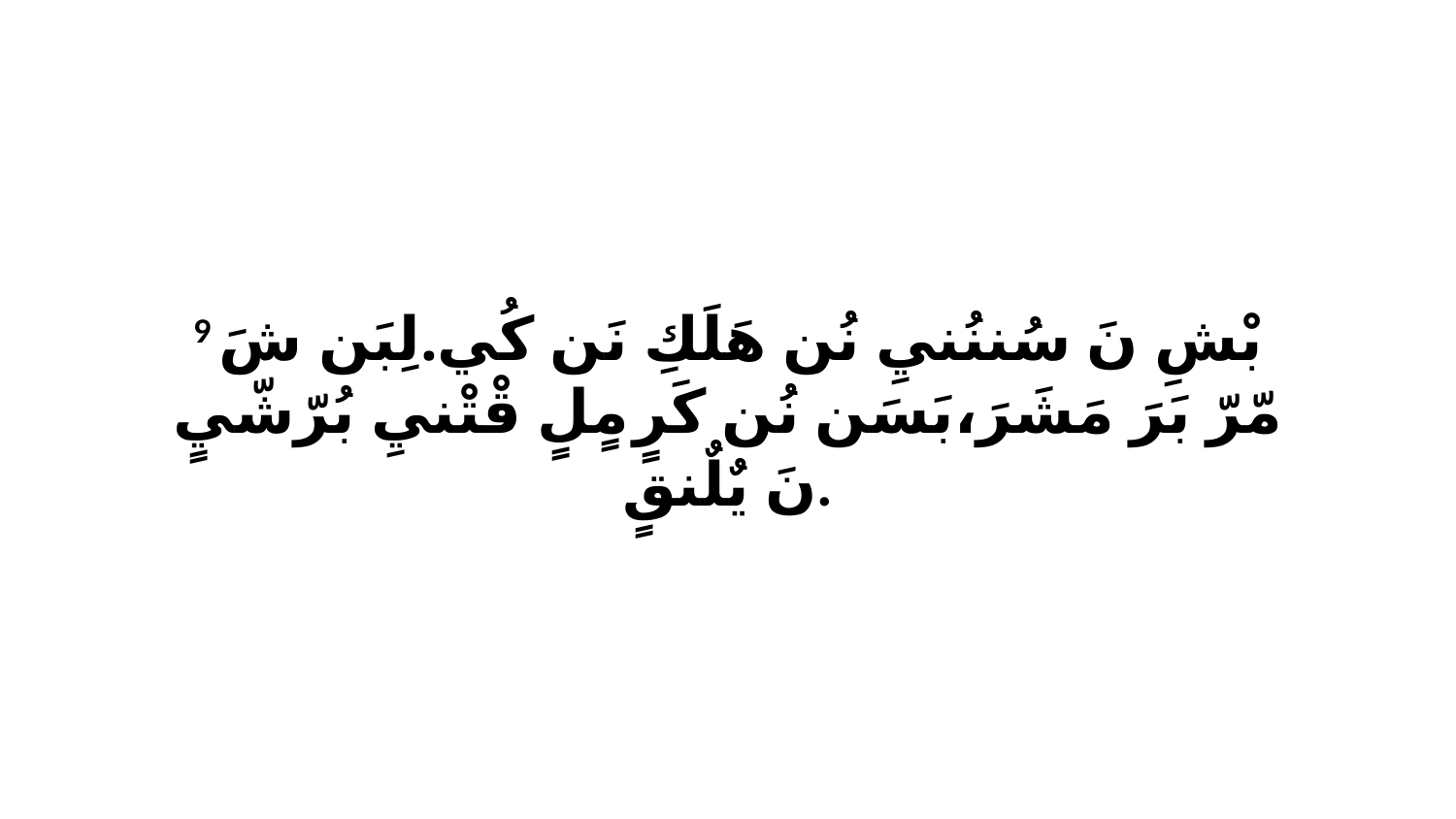

9 بْشِ نَ سُننُنيِ نُن هَلَكِ نَن كُي.لِبَن شَ مّرّ بَرَ مَشَرَ،بَسَن نُن كَرٍ مٍلٍ قْتْنيِ بُرّشّيٍ نَ يٌلٌنقٍ.